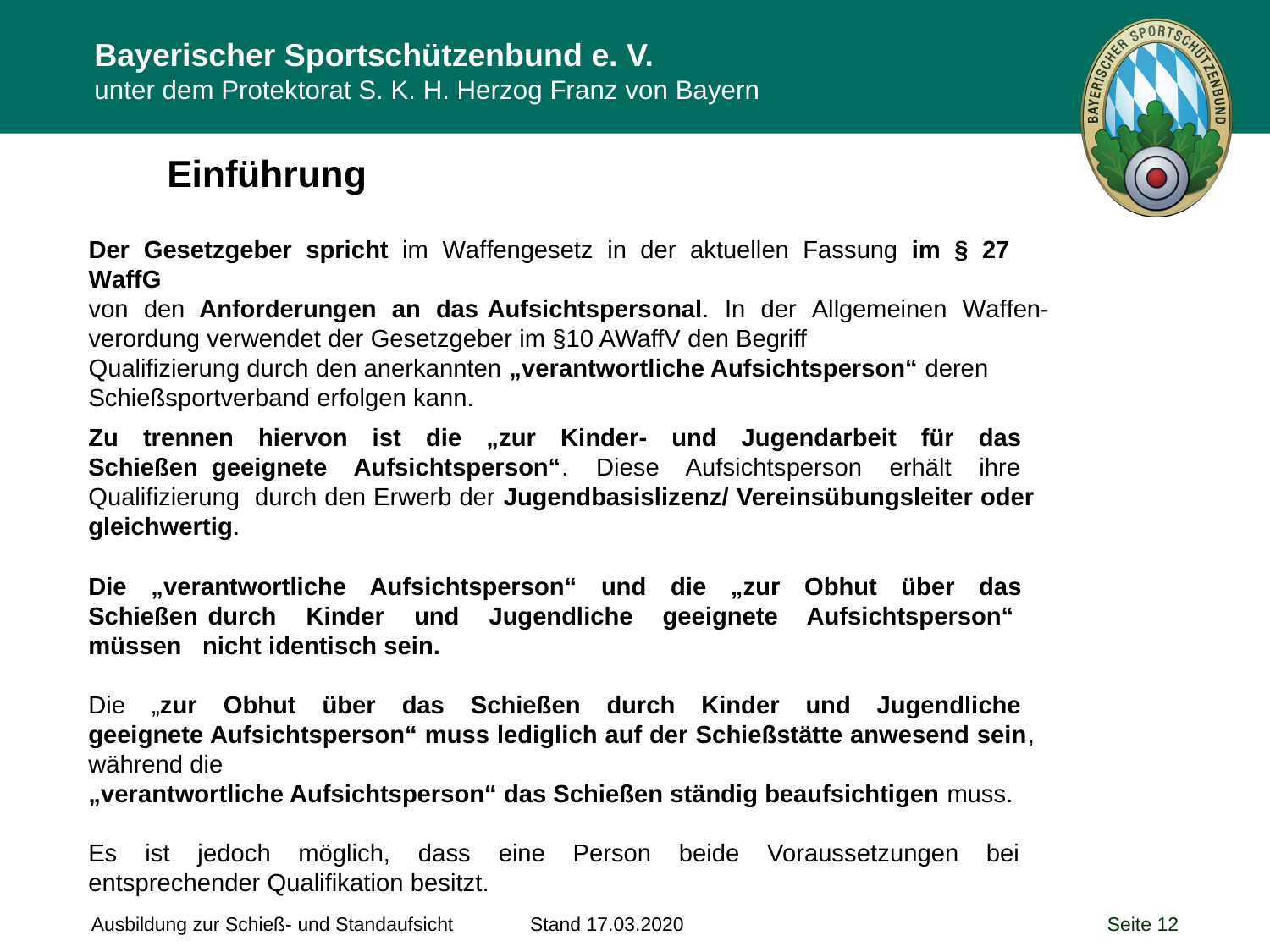

Einführung
Der  Gesetzgeber  spricht  im  Waffengesetz  in  der  aktuellen  Fassung  im  §  27  WaffG
von  den	Anforderungen  an  das	Aufsichtspersonal.  In  der  Allgemeinen  Waffen-
verordung verwendet der Gesetzgeber im §10 AWaffV den Begriff
Qualifizierung durch den anerkannten „verantwortliche Aufsichtsperson“ deren Schießsportverband erfolgen kann.
Zu  trennen  hiervon  ist  die  „zur  Kinder-  und  Jugendarbeit  für  das  Schießen geeignete  Aufsichtsperson“.  Diese  Aufsichtsperson  erhält  ihre  Qualifizierung  durch den Erwerb der Jugendbasislizenz/ Vereinsübungsleiter oder gleichwertig.

Die  „verantwortliche  Aufsichtsperson“  und  die  „zur  Obhut  über  das  Schießen durch   Kinder   und   Jugendliche   geeignete   Aufsichtsperson“   müssen   nicht identisch sein.

Die  „zur  Obhut  über  das  Schießen  durch  Kinder  und  Jugendliche  geeignete Aufsichtsperson“ muss lediglich auf der Schießstätte anwesend sein, während die
„verantwortliche Aufsichtsperson“ das Schießen ständig beaufsichtigen muss.

Es  ist  jedoch  möglich,  dass  eine  Person  beide  Voraussetzungen  bei  entsprechender Qualifikation besitzt.